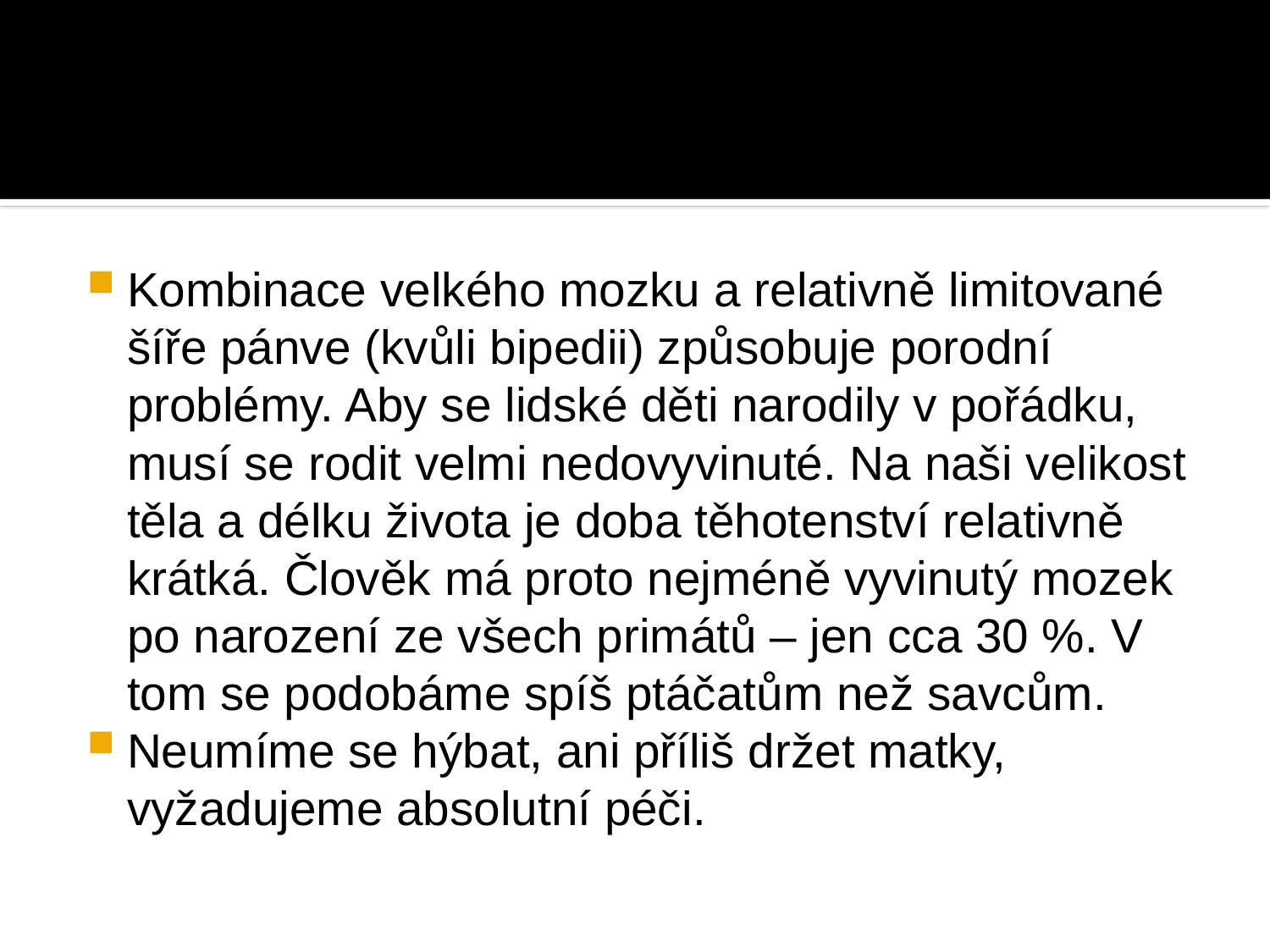

#
Kombinace velkého mozku a relativně limitované šíře pánve (kvůli bipedii) způsobuje porodní problémy. Aby se lidské děti narodily v pořádku, musí se rodit velmi nedovyvinuté. Na naši velikost těla a délku života je doba těhotenství relativně krátká. Člověk má proto nejméně vyvinutý mozek po narození ze všech primátů – jen cca 30 %. V tom se podobáme spíš ptáčatům než savcům.
Neumíme se hýbat, ani příliš držet matky, vyžadujeme absolutní péči.